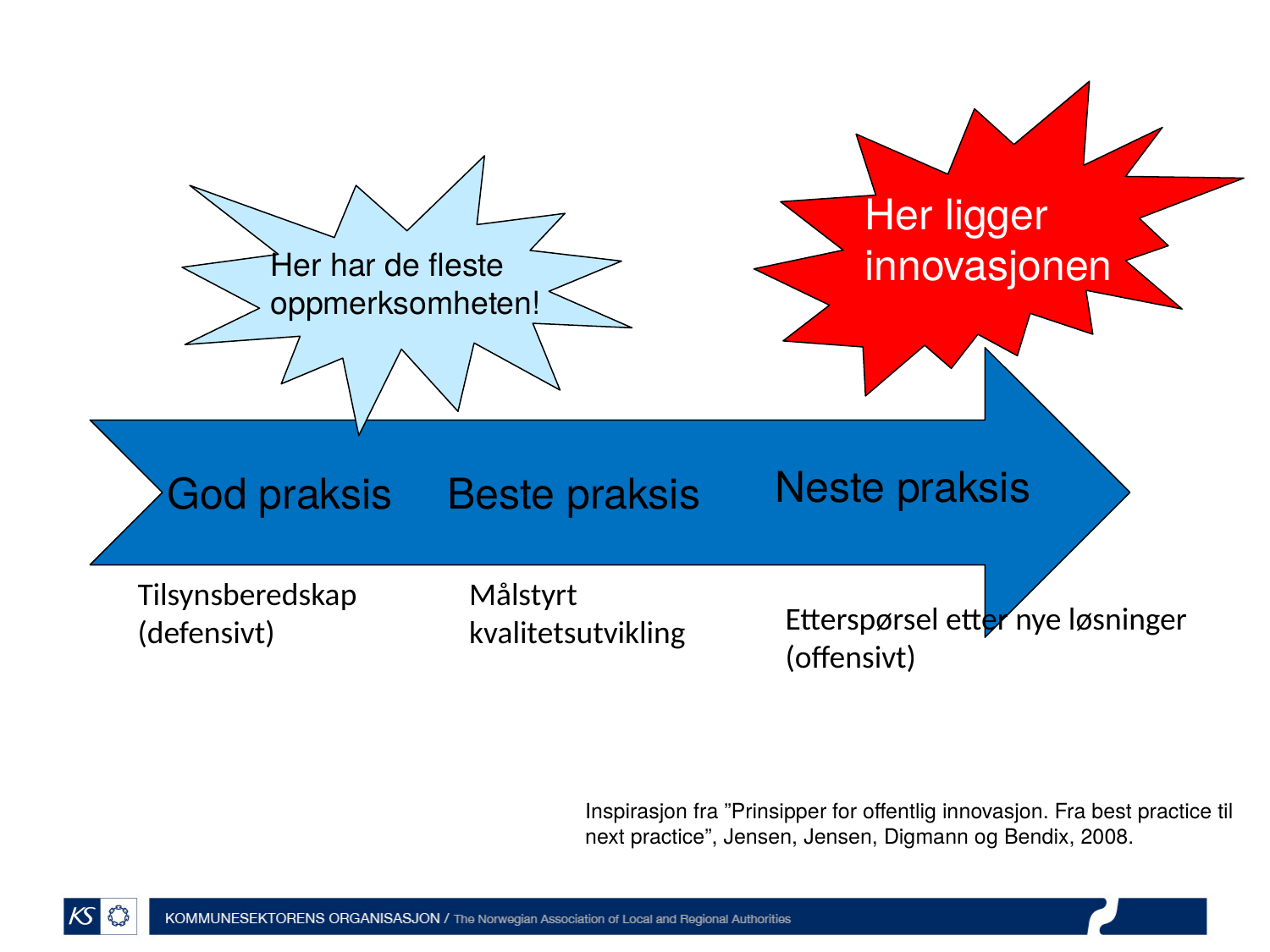

Her ligger innovasjonen
Her har de fleste oppmerksomheten!

Neste praksis

God praksis
Beste praksis
Tilsynsberedskap (defensivt)
Målstyrt kvalitetsutvikling
Etterspørsel etter nye løsninger
(offensivt)
Inspirasjon fra ”Prinsipper for offentlig innovasjon. Fra best practice til next practice”, Jensen, Jensen, Digmann og Bendix, 2008.